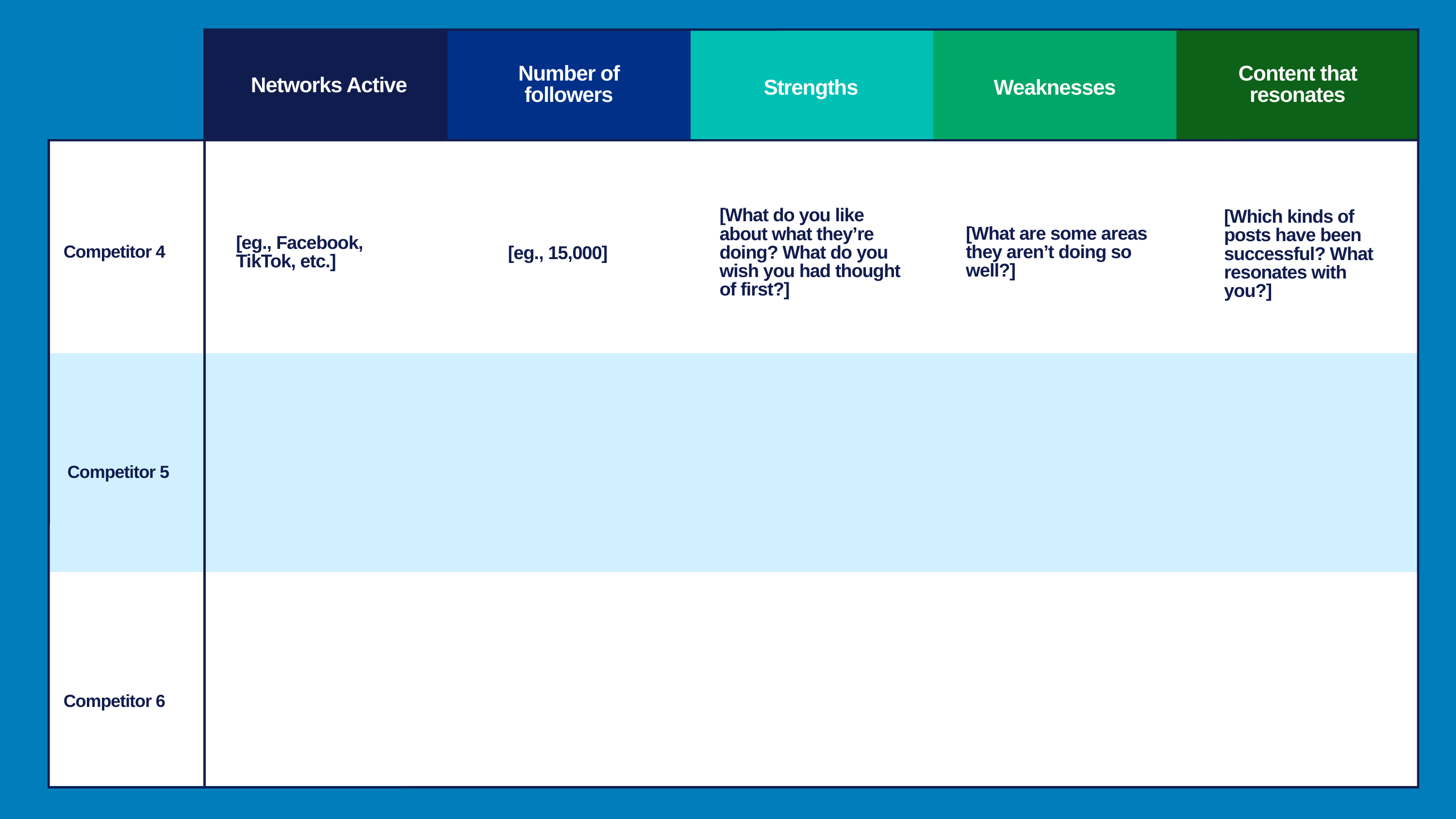

Number of followers
Content that resonates
Networks Active
Strengths
Weaknesses

[What do you like about what they’re doing? What do you wish you had thought of first?]
[Which kinds of posts have been successful? What resonates with you?]
[What are some areas they aren’t doing so well?]
[eg., Facebook, TikTok, etc.]
[eg., 15,000]

Competitor 4

Competitor 5
Competitor 6